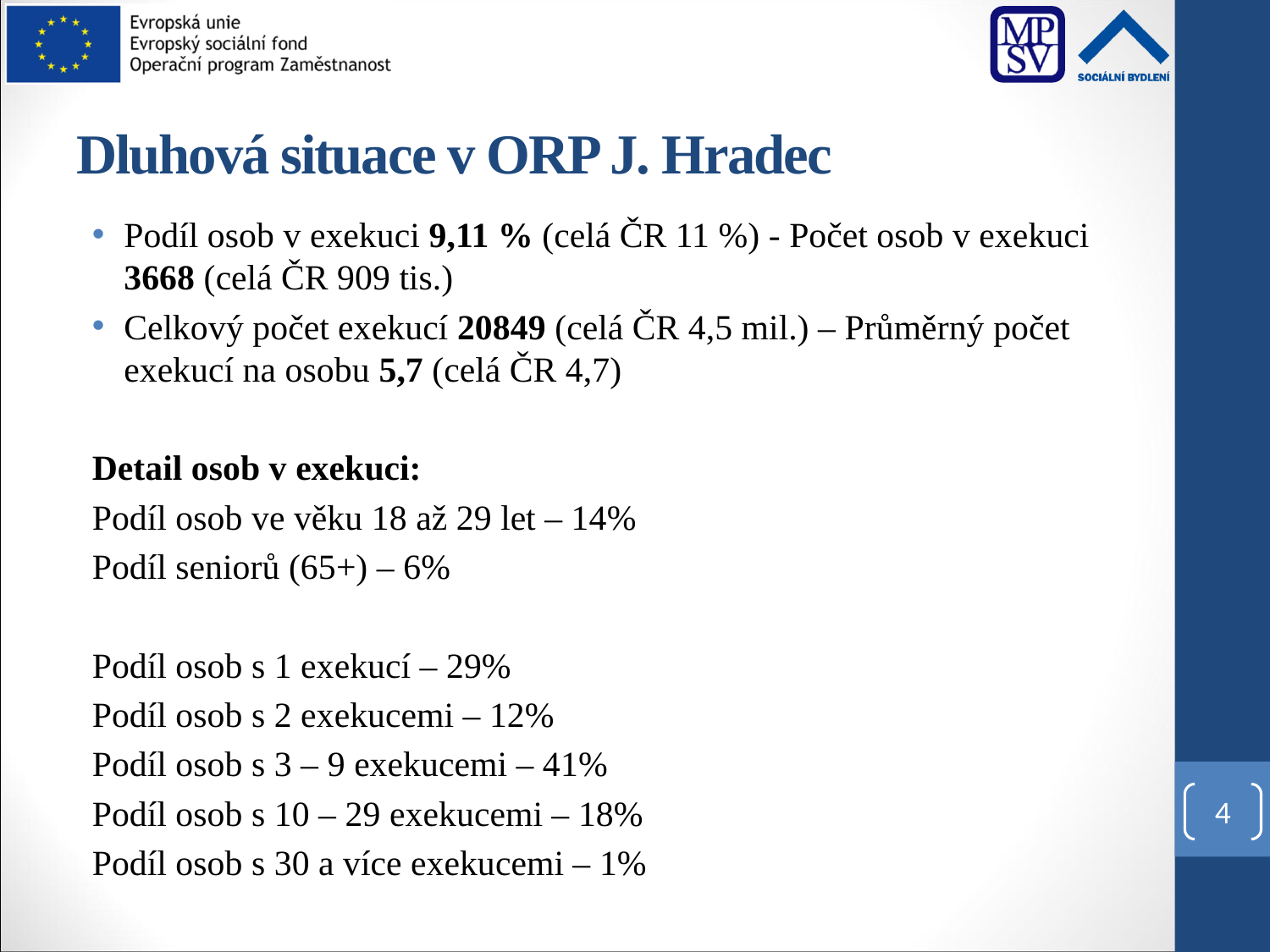

# Dluhová situace v ORP J. Hradec
Podíl osob v exekuci 9,11 % (celá ČR 11 %) - Počet osob v exekuci 3668 (celá ČR 909 tis.)
Celkový počet exekucí 20849 (celá ČR 4,5 mil.) – Průměrný počet exekucí na osobu 5,7 (celá ČR 4,7)

Detail osob v exekuci:
Podíl osob ve věku 18 až 29 let – 14%
Podíl seniorů (65+) – 6%

Podíl osob s 1 exekucí – 29%
Podíl osob s 2 exekucemi – 12%
Podíl osob s 3 – 9 exekucemi – 41%
Podíl osob s 10 – 29 exekucemi – 18%
Podíl osob s 30 a více exekucemi – 1%

4